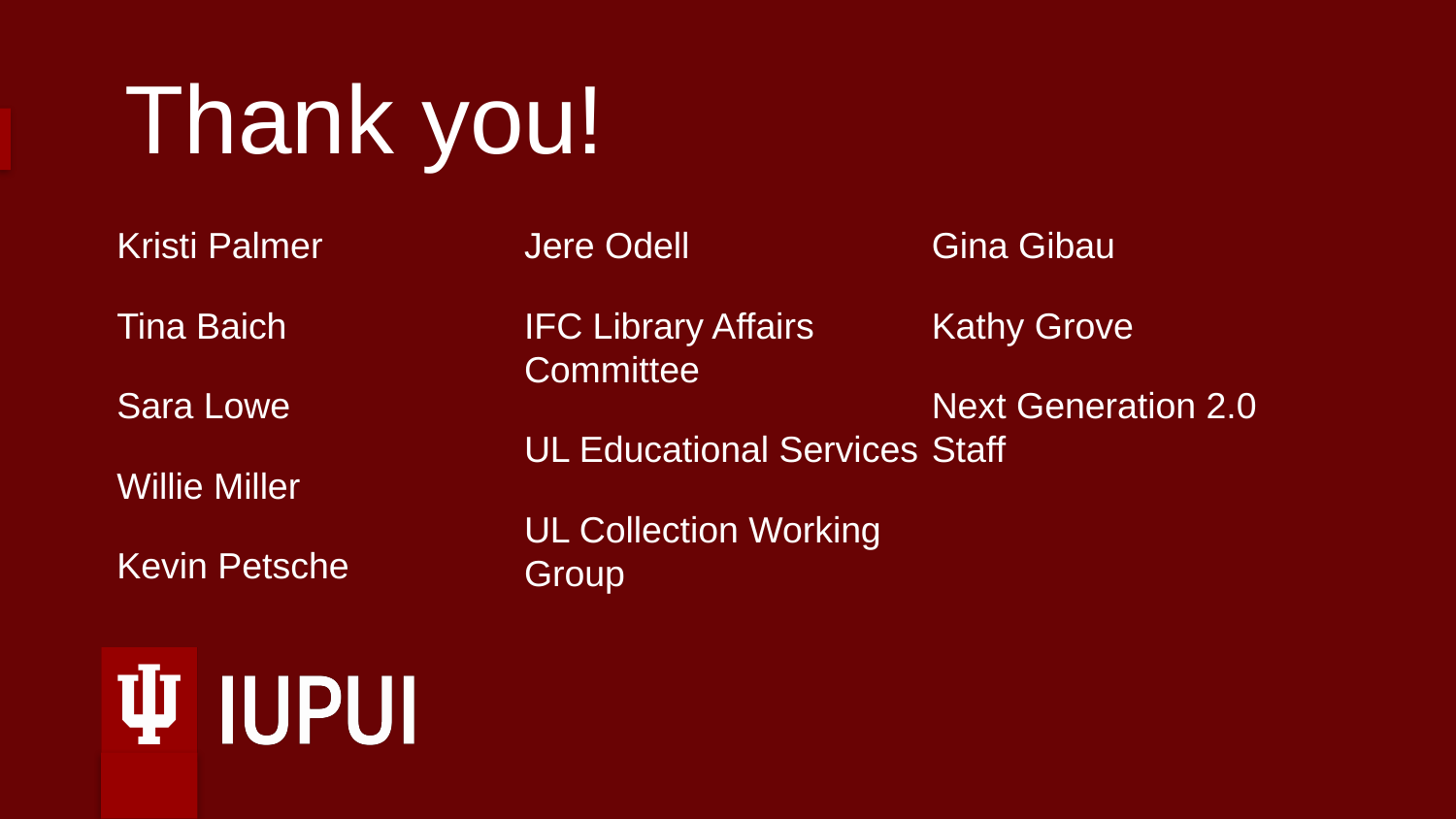

Thank you!
Kristi Palmer
Tina Baich
Sara Lowe
Willie Miller
Kevin Petsche
Jere Odell
IFC Library Affairs Committee
UL Educational Services
UL Collection Working Group
Gina Gibau
Kathy Grove
Next Generation 2.0 Staff